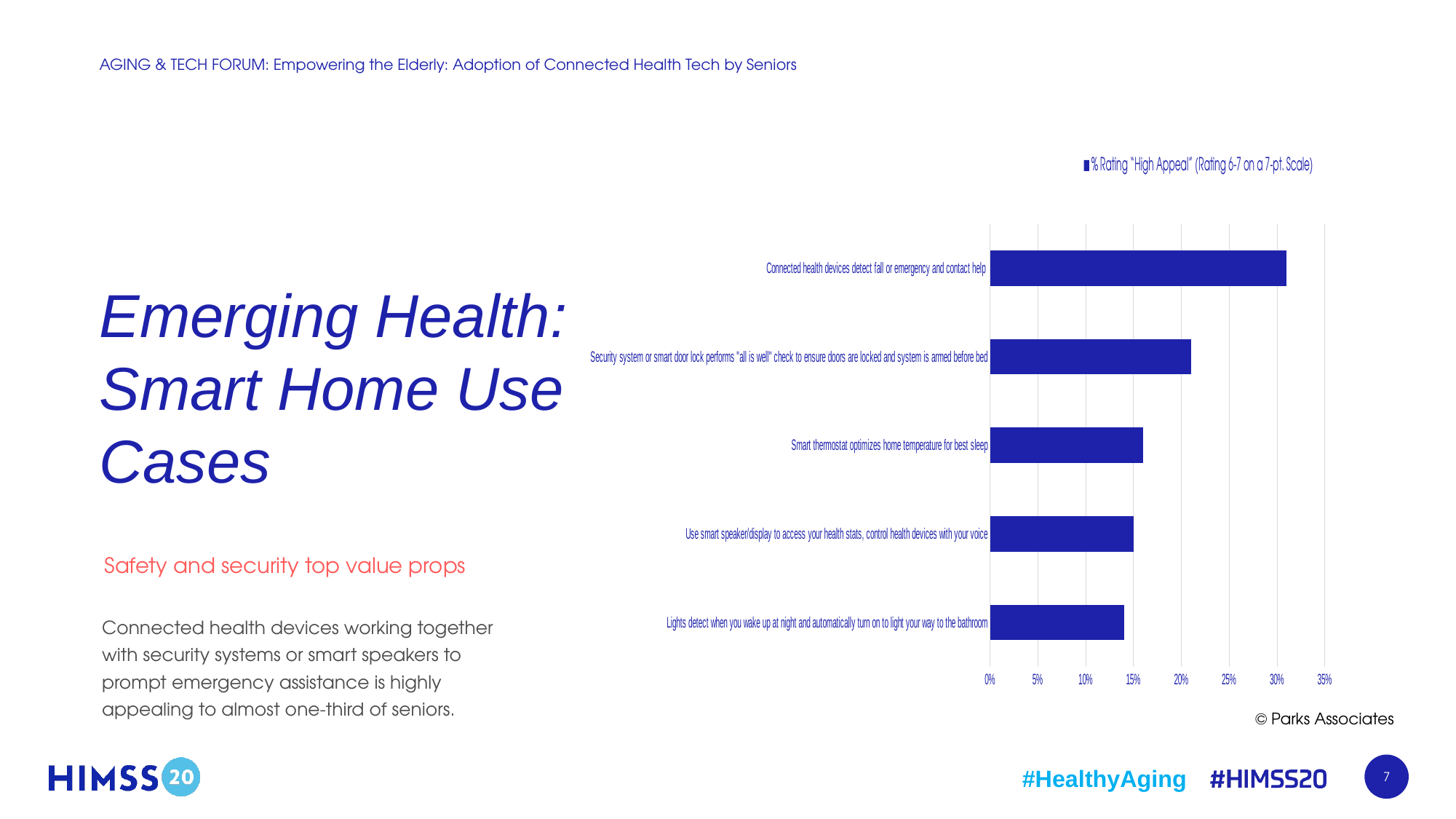

### Chart

| Category | % Rating “High Appeal” (Rating 6-7 on a 7-pt. Scale) |
|---|---|
| Lights detect when you wake up at night and automatically turn on to light your way to the bathroom | 0.14 |
| Use smart speaker/display to access your health stats, control health devices with your voice | 0.15 |
| Smart thermostat optimizes home temperature for best sleep | 0.16 |
| Security system or smart door lock performs "all is well" check to ensure doors are locked and system is armed before bed | 0.21 |
| Connected health devices detect fall or emergency and contact help  | 0.31 |
# Emerging Health: Smart Home Use Cases
Safety and security top value props
Connected health devices working together with security systems or smart speakers to prompt emergency assistance is highly appealing to almost one-third of seniors.
© Parks Associates
7